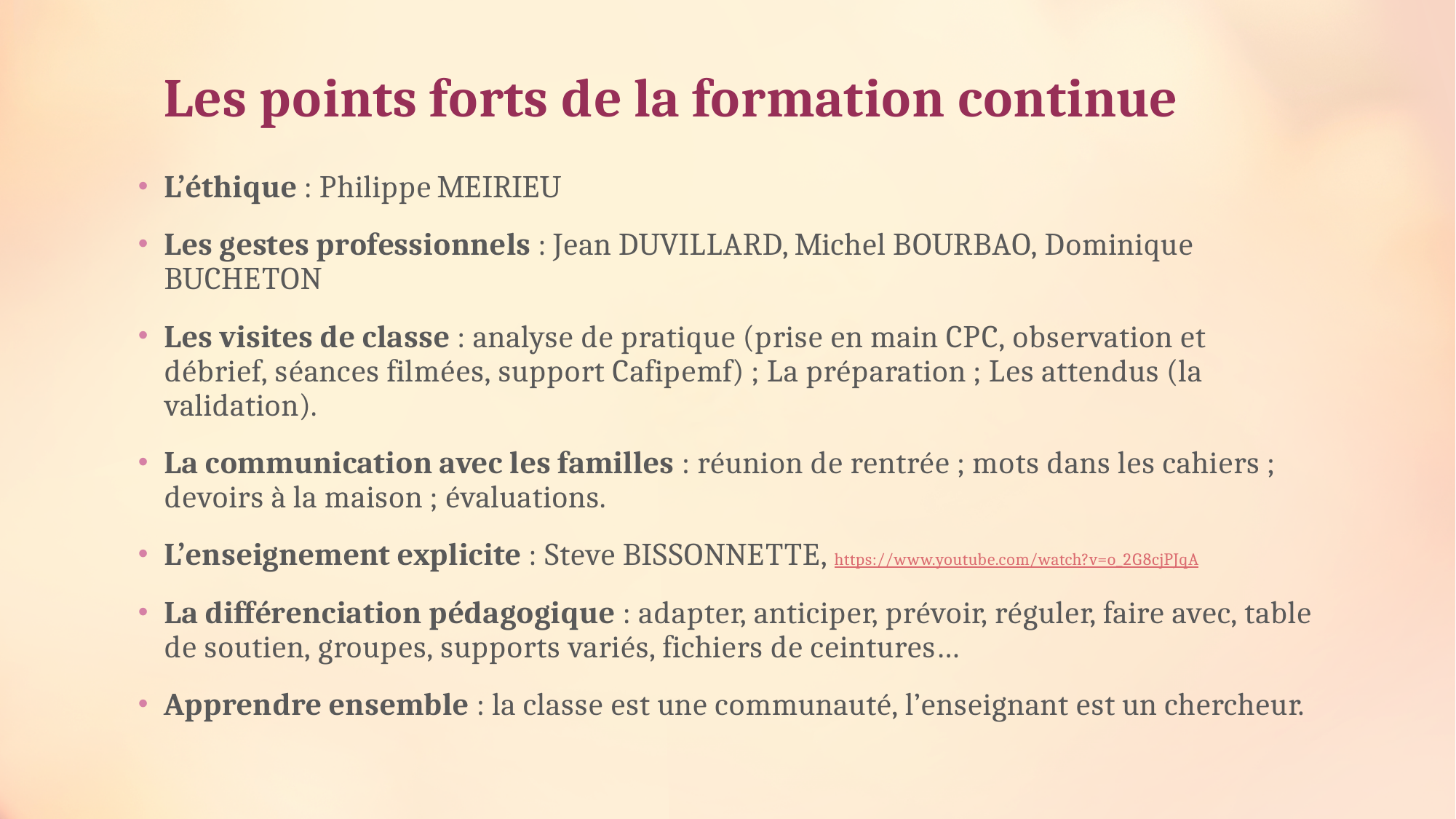

# Les points forts de la formation continue
L’éthique : Philippe MEIRIEU
Les gestes professionnels : Jean DUVILLARD, Michel BOURBAO, Dominique BUCHETON
Les visites de classe : analyse de pratique (prise en main CPC, observation et débrief, séances filmées, support Cafipemf) ; La préparation ; Les attendus (la validation).
La communication avec les familles : réunion de rentrée ; mots dans les cahiers ; devoirs à la maison ; évaluations.
L’enseignement explicite : Steve BISSONNETTE, https://www.youtube.com/watch?v=o_2G8cjPJqA
La différenciation pédagogique : adapter, anticiper, prévoir, réguler, faire avec, table de soutien, groupes, supports variés, fichiers de ceintures…
Apprendre ensemble : la classe est une communauté, l’enseignant est un chercheur.